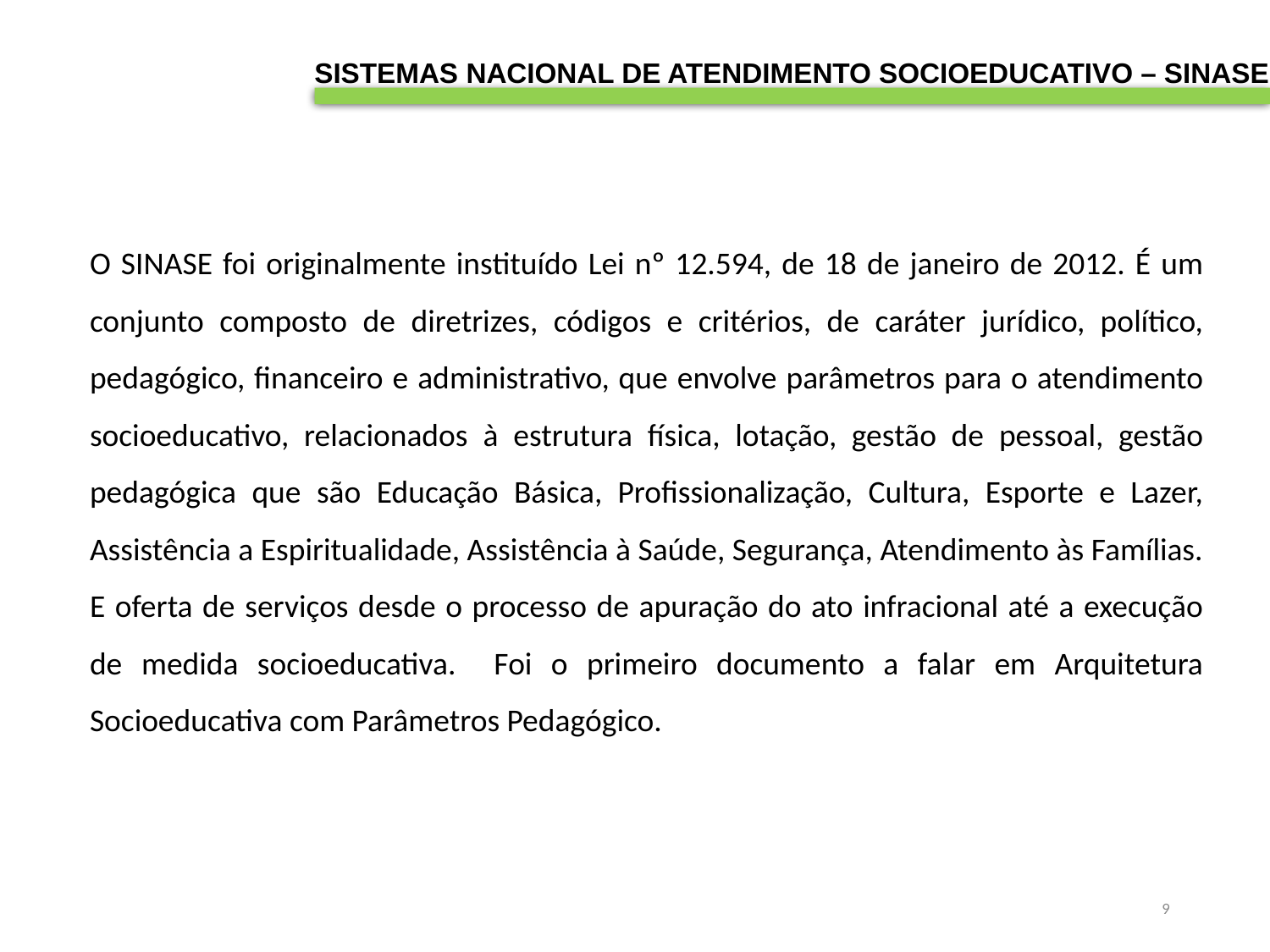

SISTEMAS NACIONAL DE ATENDIMENTO SOCIOEDUCATIVO – SINASE

O SINASE foi originalmente instituído Lei nº 12.594, de 18 de janeiro de 2012. É um conjunto composto de diretrizes, códigos e critérios, de caráter jurídico, político, pedagógico, financeiro e administrativo, que envolve parâmetros para o atendimento socioeducativo, relacionados à estrutura física, lotação, gestão de pessoal, gestão pedagógica que são Educação Básica, Profissionalização, Cultura, Esporte e Lazer, Assistência a Espiritualidade, Assistência à Saúde, Segurança, Atendimento às Famílias. E oferta de serviços desde o processo de apuração do ato infracional até a execução de medida socioeducativa.  Foi o primeiro documento a falar em Arquitetura Socioeducativa com Parâmetros Pedagógico.
9